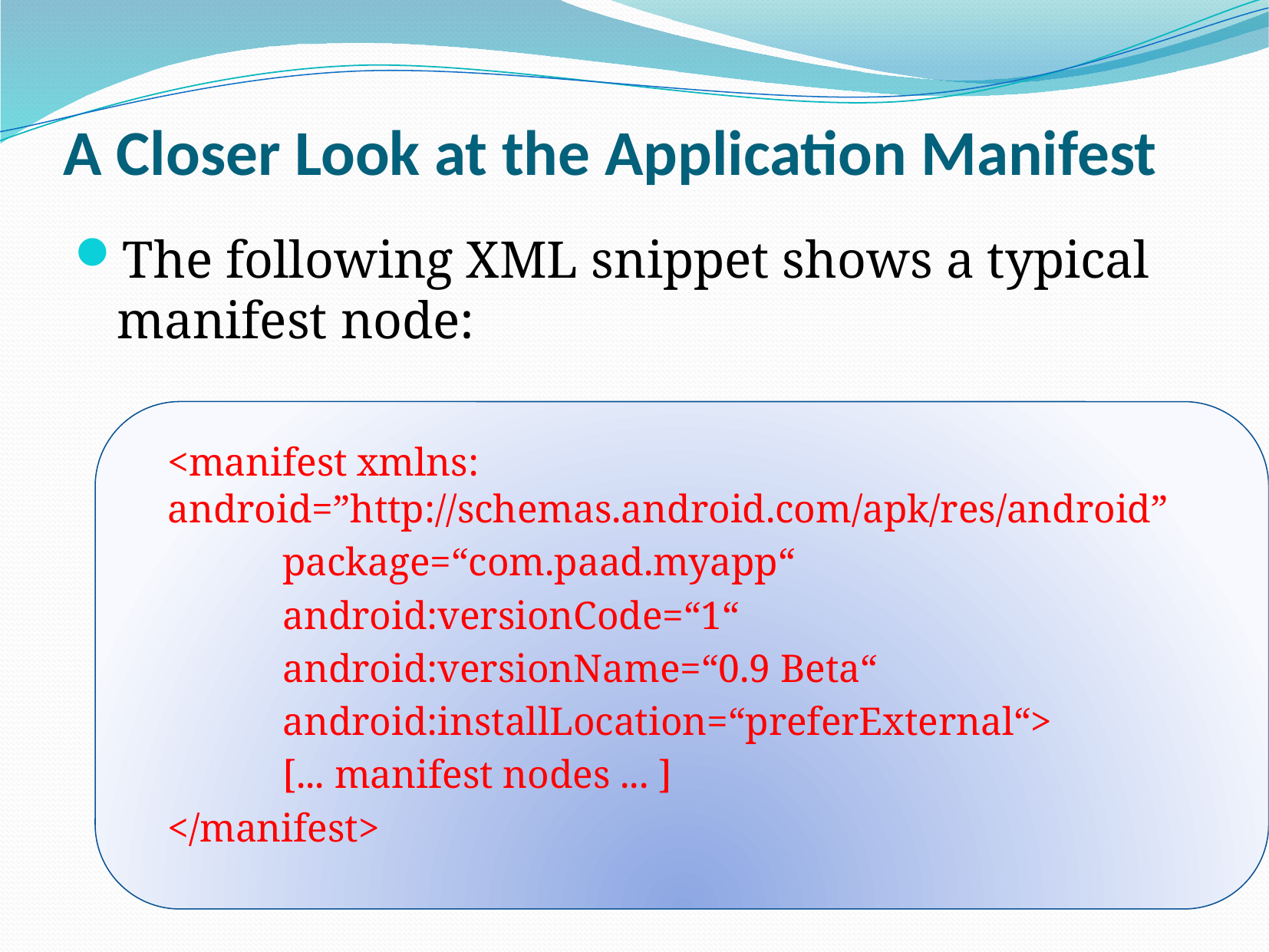

# A Closer Look at the Application Manifest
The following XML snippet shows a typical manifest node:

	<manifest xmlns:    android=”http://schemas.android.com/apk/res/android”
		package=“com.paad.myapp“
		android:versionCode=“1“
		android:versionName=“0.9 Beta“
		android:installLocation=“preferExternal“>
		[... manifest nodes ... ]
	</manifest>